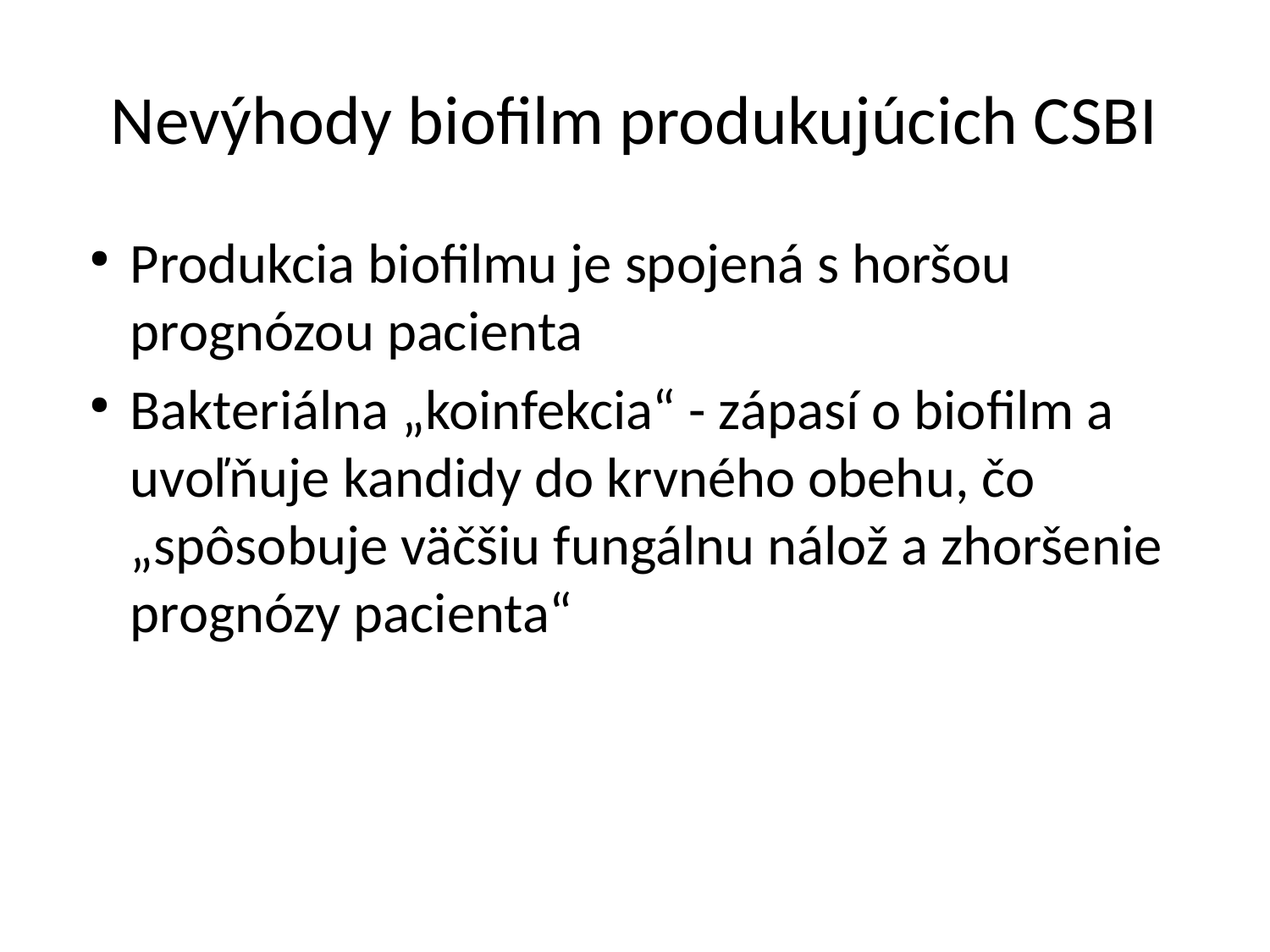

# Nevýhody biofilm produkujúcich CSBI
Produkcia biofilmu je spojená s horšou prognózou pacienta
Bakteriálna „koinfekcia“ - zápasí o biofilm a uvoľňuje kandidy do krvného obehu, čo „spôsobuje väčšiu fungálnu nálož a zhoršenie prognózy pacienta“